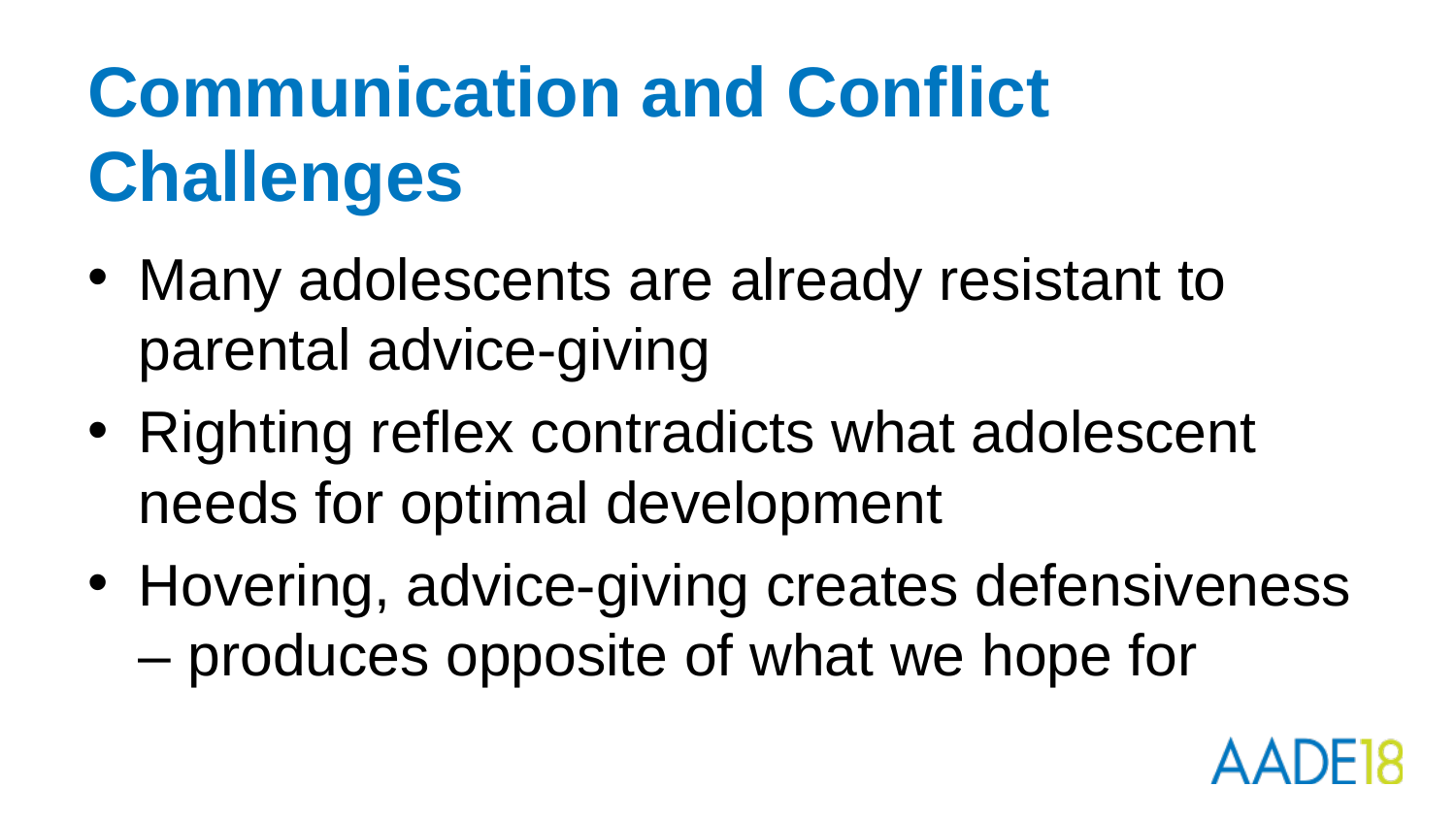

# Communication and Conflict Challenges
Many adolescents are already resistant to parental advice-giving
Righting reflex contradicts what adolescent needs for optimal development
Hovering, advice-giving creates defensiveness – produces opposite of what we hope for